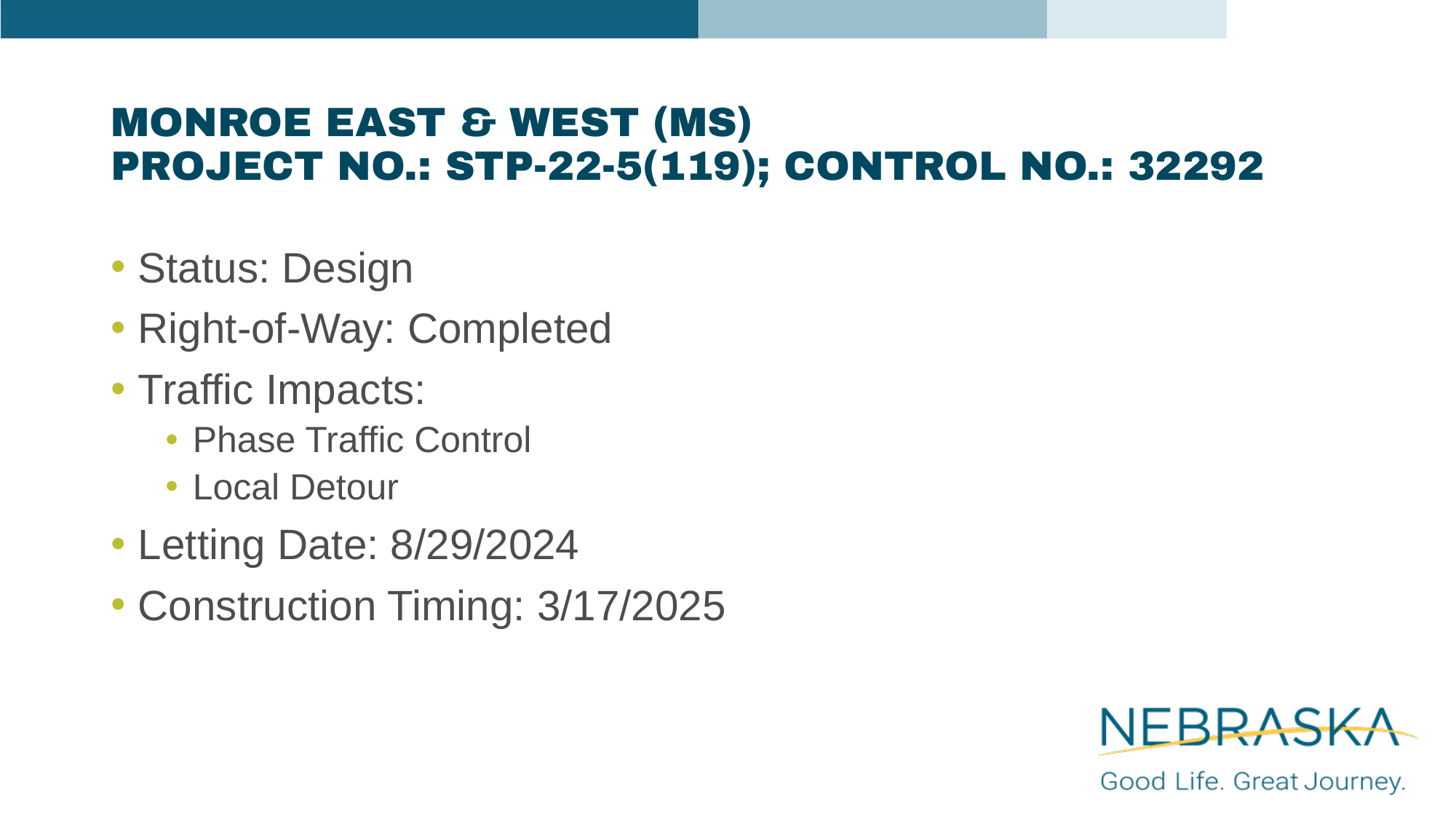

# Monroe East & West (MS) Project NO.: STP-22-5(119); Control NO.: 32292
Status: Design
Right-of-Way: Completed
Traffic Impacts:
Phase Traffic Control
Local Detour
Letting Date: 8/29/2024
Construction Timing: 3/17/2025